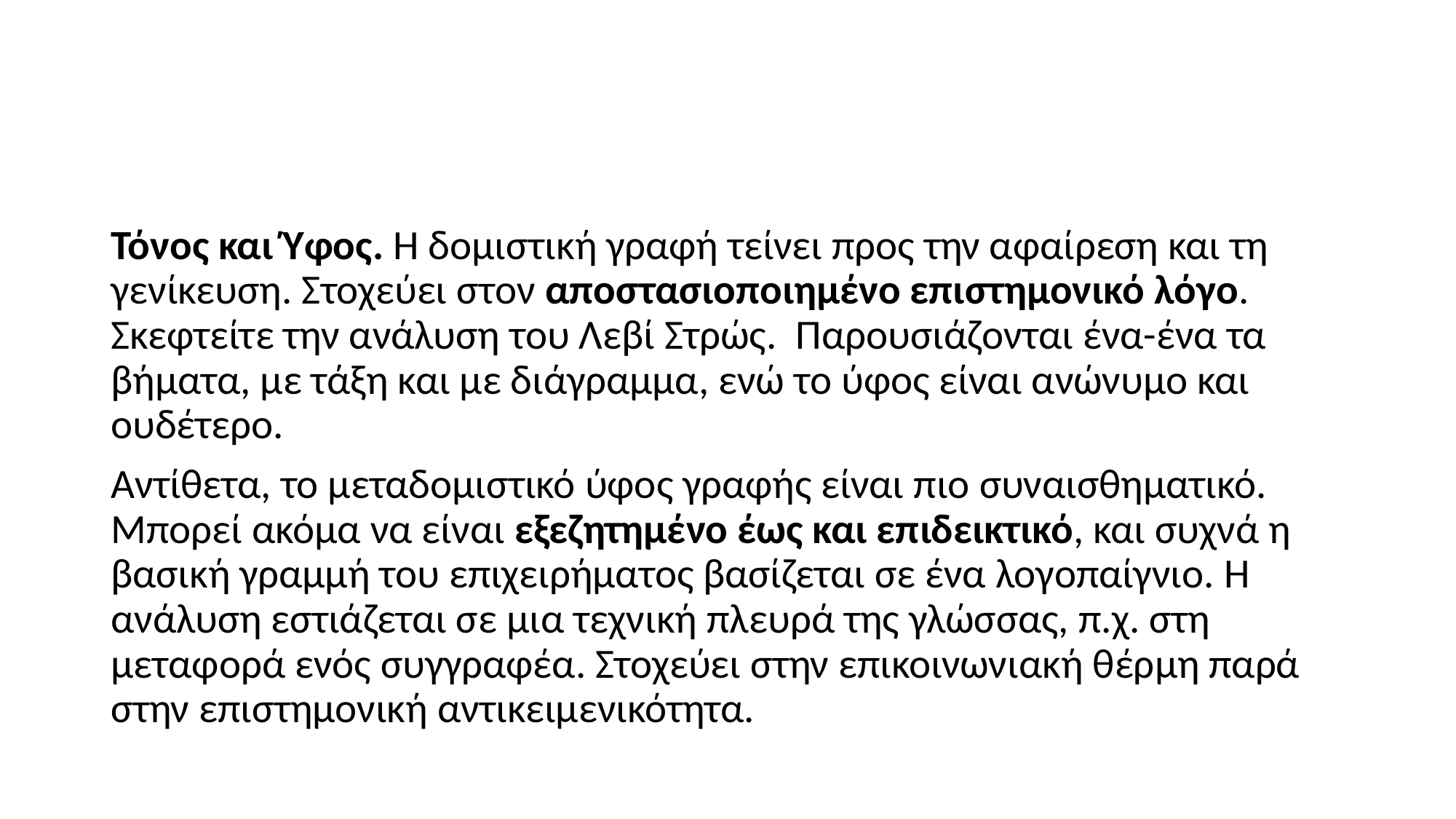

#
Τόνος και Ύφος. Η δομιστική γραφή τείνει προς την αφαίρεση και τη γενίκευση. Στοχεύει στον αποστασιοποιημένο επιστημονικό λόγο. Σκεφτείτε την ανάλυση του Λεβί Στρώς.  Παρουσιάζονται ένα-ένα τα βήματα, με τάξη και με διάγραμμα, ενώ το ύφος είναι ανώνυμο και ουδέτερο.
Αντίθετα, το μεταδομιστικό ύφος γραφής είναι πιο συναισθηματικό. Μπορεί ακόμα να είναι εξεζητημένο έως και επιδεικτικό, και συχνά η βασική γραμμή του επιχειρήματος βασίζεται σε ένα λογοπαίγνιο. Η ανάλυση εστιάζεται σε μια τεχνική πλευρά της γλώσσας, π.χ. στη μεταφορά ενός συγγραφέα. Στοχεύει στην επικοινωνιακή θέρμη παρά στην επιστημονική αντικειμενικότητα.